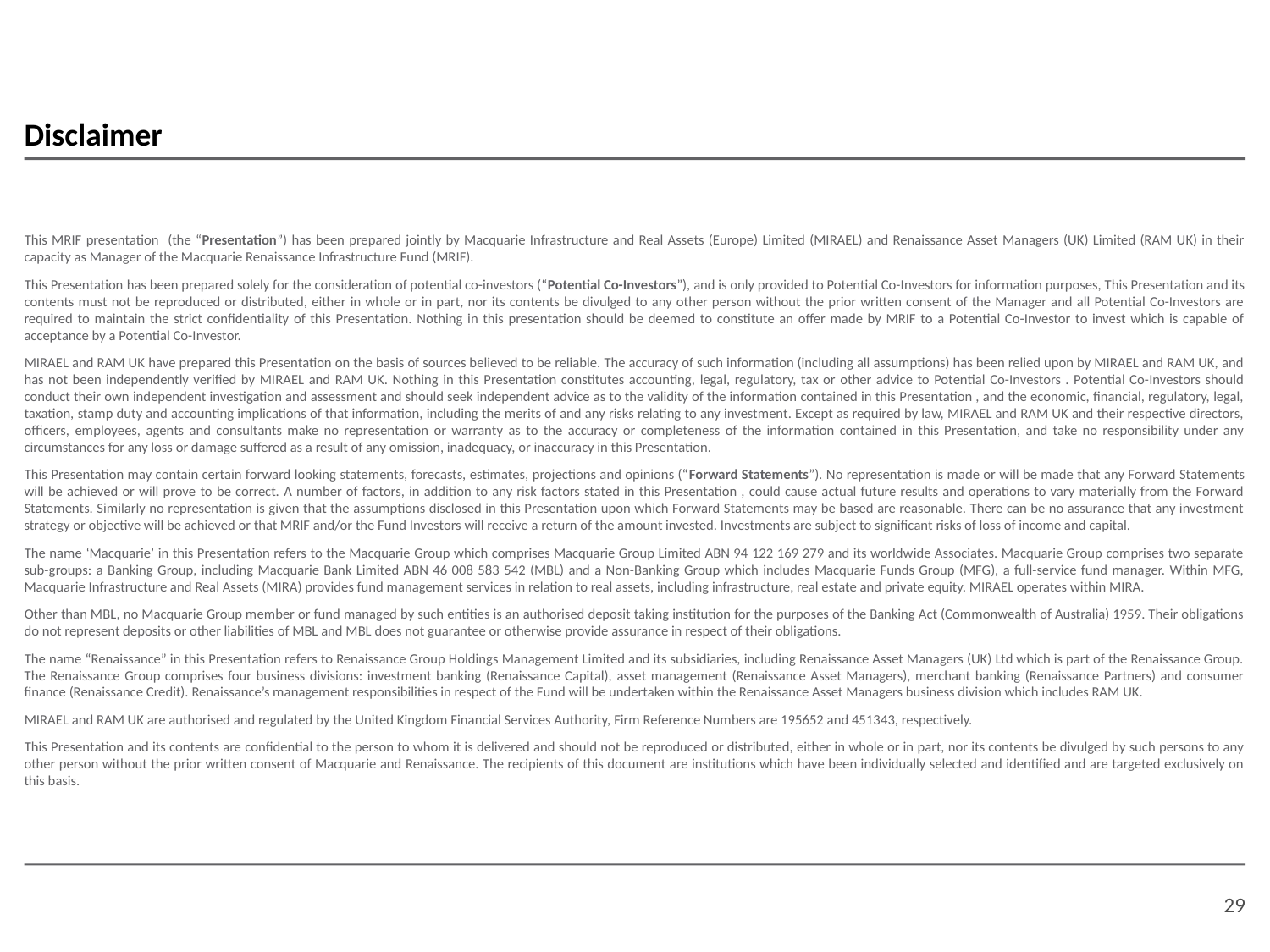

# Disclaimer
This MRIF presentation  (the “Presentation”) has been prepared jointly by Macquarie Infrastructure and Real Assets (Europe) Limited (MIRAEL) and Renaissance Asset Managers (UK) Limited (RAM UK) in their capacity as Manager of the Macquarie Renaissance Infrastructure Fund (MRIF).
This Presentation has been prepared solely for the consideration of potential co-investors (“Potential Co-Investors”), and is only provided to Potential Co-Investors for information purposes, This Presentation and its contents must not be reproduced or distributed, either in whole or in part, nor its contents be divulged to any other person without the prior written consent of the Manager and all Potential Co-Investors are required to maintain the strict confidentiality of this Presentation. Nothing in this presentation should be deemed to constitute an offer made by MRIF to a Potential Co-Investor to invest which is capable of acceptance by a Potential Co-Investor.
MIRAEL and RAM UK have prepared this Presentation on the basis of sources believed to be reliable. The accuracy of such information (including all assumptions) has been relied upon by MIRAEL and RAM UK, and has not been independently verified by MIRAEL and RAM UK. Nothing in this Presentation constitutes accounting, legal, regulatory, tax or other advice to Potential Co-Investors . Potential Co-Investors should conduct their own independent investigation and assessment and should seek independent advice as to the validity of the information contained in this Presentation , and the economic, financial, regulatory, legal, taxation, stamp duty and accounting implications of that information, including the merits of and any risks relating to any investment. Except as required by law, MIRAEL and RAM UK and their respective directors, officers, employees, agents and consultants make no representation or warranty as to the accuracy or completeness of the information contained in this Presentation, and take no responsibility under any circumstances for any loss or damage suffered as a result of any omission, inadequacy, or inaccuracy in this Presentation.
This Presentation may contain certain forward looking statements, forecasts, estimates, projections and opinions (“Forward Statements”). No representation is made or will be made that any Forward Statements will be achieved or will prove to be correct. A number of factors, in addition to any risk factors stated in this Presentation , could cause actual future results and operations to vary materially from the Forward Statements. Similarly no representation is given that the assumptions disclosed in this Presentation upon which Forward Statements may be based are reasonable. There can be no assurance that any investment strategy or objective will be achieved or that MRIF and/or the Fund Investors will receive a return of the amount invested. Investments are subject to significant risks of loss of income and capital.
The name ‘Macquarie’ in this Presentation refers to the Macquarie Group which comprises Macquarie Group Limited ABN 94 122 169 279 and its worldwide Associates. Macquarie Group comprises two separate sub-groups: a Banking Group, including Macquarie Bank Limited ABN 46 008 583 542 (MBL) and a Non-Banking Group which includes Macquarie Funds Group (MFG), a full-service fund manager. Within MFG, Macquarie Infrastructure and Real Assets (MIRA) provides fund management services in relation to real assets, including infrastructure, real estate and private equity. MIRAEL operates within MIRA.
Other than MBL, no Macquarie Group member or fund managed by such entities is an authorised deposit taking institution for the purposes of the Banking Act (Commonwealth of Australia) 1959. Their obligations do not represent deposits or other liabilities of MBL and MBL does not guarantee or otherwise provide assurance in respect of their obligations.
The name “Renaissance” in this Presentation refers to Renaissance Group Holdings Management Limited and its subsidiaries, including Renaissance Asset Managers (UK) Ltd which is part of the Renaissance Group. The Renaissance Group comprises four business divisions: investment banking (Renaissance Capital), asset management (Renaissance Asset Managers), merchant banking (Renaissance Partners) and consumer finance (Renaissance Credit). Renaissance’s management responsibilities in respect of the Fund will be undertaken within the Renaissance Asset Managers business division which includes RAM UK.
MIRAEL and RAM UK are authorised and regulated by the United Kingdom Financial Services Authority, Firm Reference Numbers are 195652 and 451343, respectively.
This Presentation and its contents are confidential to the person to whom it is delivered and should not be reproduced or distributed, either in whole or in part, nor its contents be divulged by such persons to any other person without the prior written consent of Macquarie and Renaissance. The recipients of this document are institutions which have been individually selected and identified and are targeted exclusively on this basis.